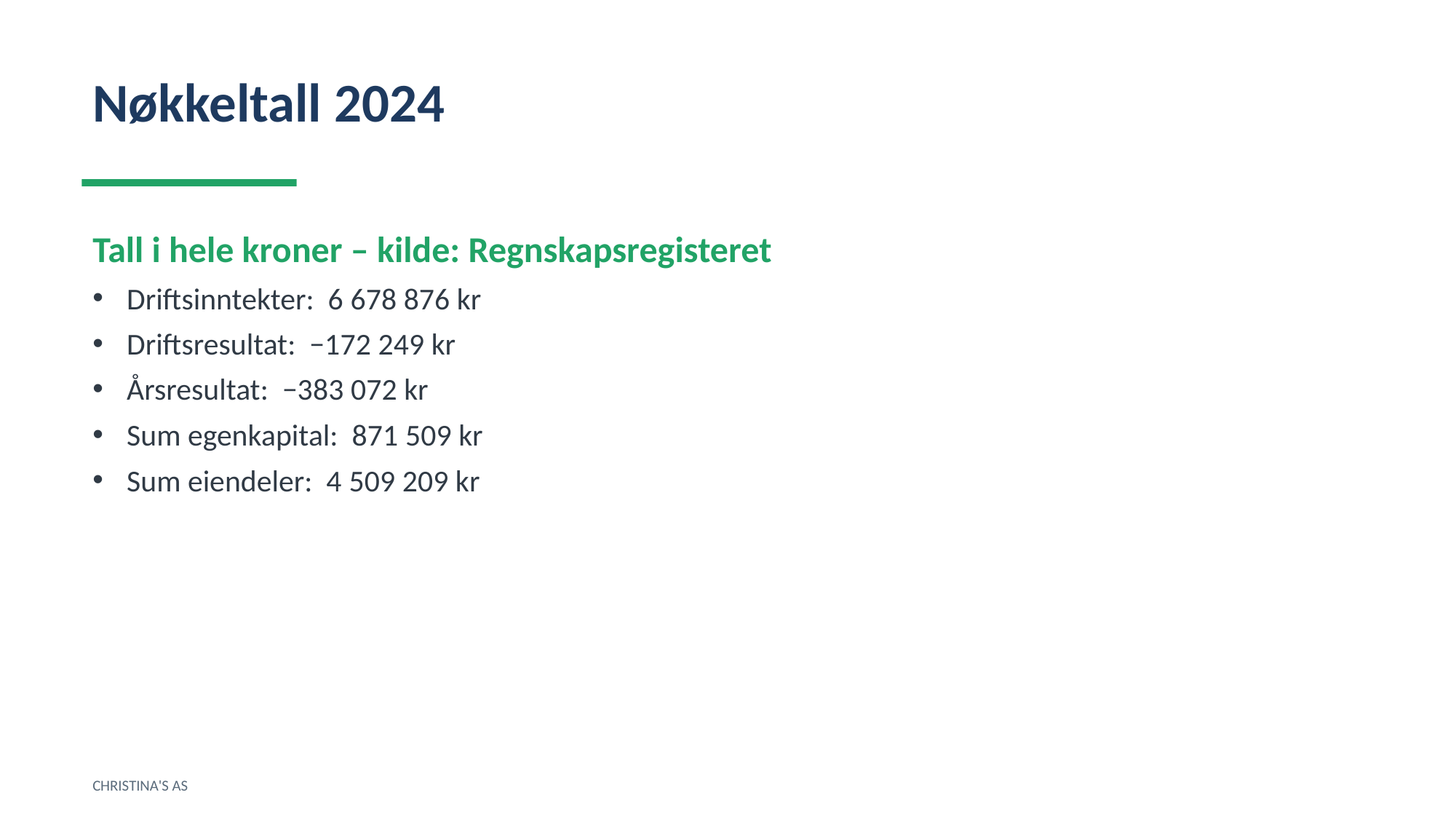

Nøkkeltall 2024

Tall i hele kroner – kilde: Regnskapsregisteret
Driftsinntekter:  6 678 876 kr
Driftsresultat:  −172 249 kr
Årsresultat:  −383 072 kr
Sum egenkapital:  871 509 kr
Sum eiendeler:  4 509 209 kr
CHRISTINA'S AS